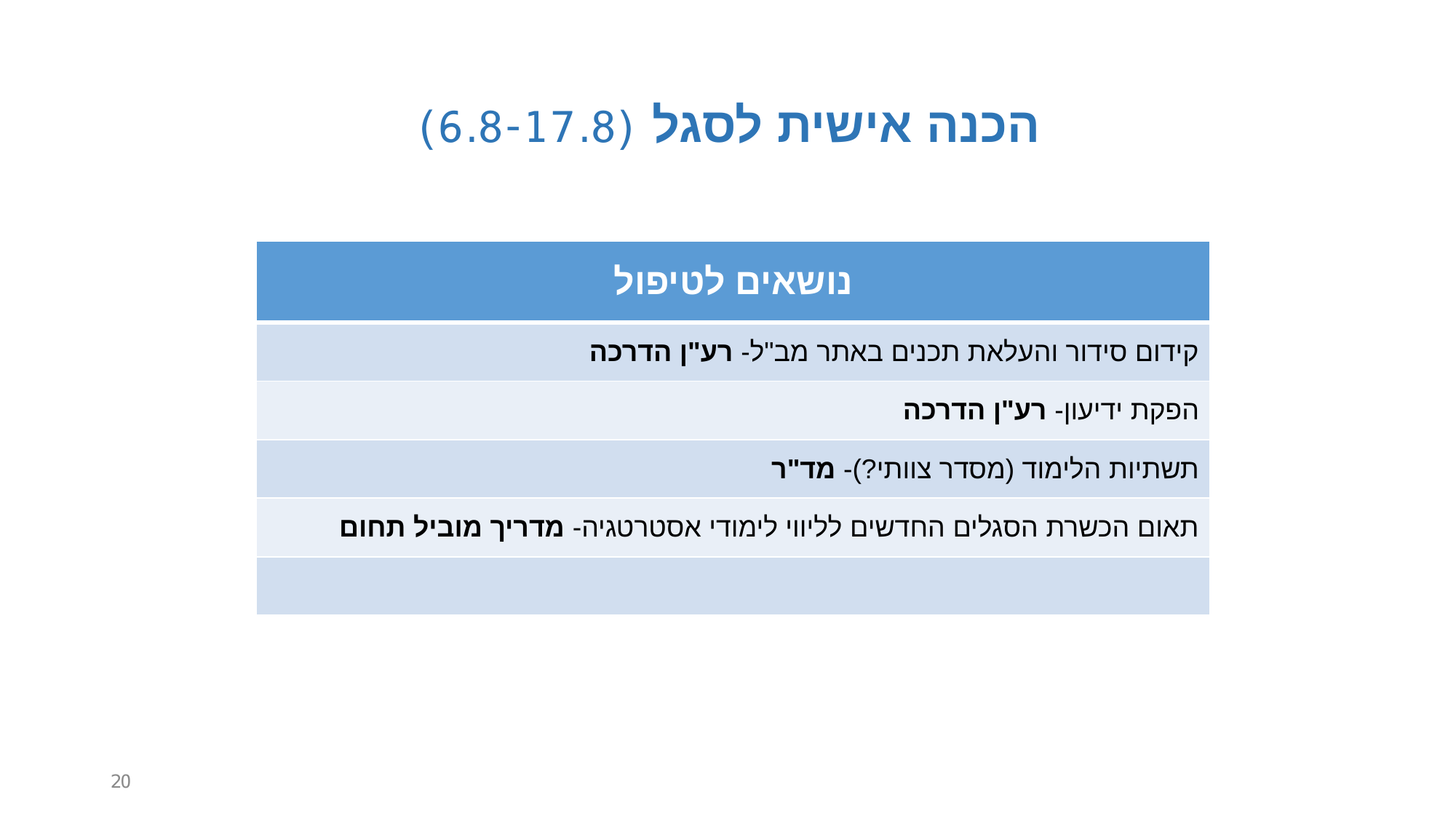

# הכנה אישית לסגל (6.8-17.8)
| נושאים לטיפול |
| --- |
| קידום סידור והעלאת תכנים באתר מב"ל- רע"ן הדרכה |
| הפקת ידיעון- רע"ן הדרכה |
| תשתיות הלימוד (מסדר צוותי?)- מד"ר |
| תאום הכשרת הסגלים החדשים לליווי לימודי אסטרטגיה- מדריך מוביל תחום |
|  |
20